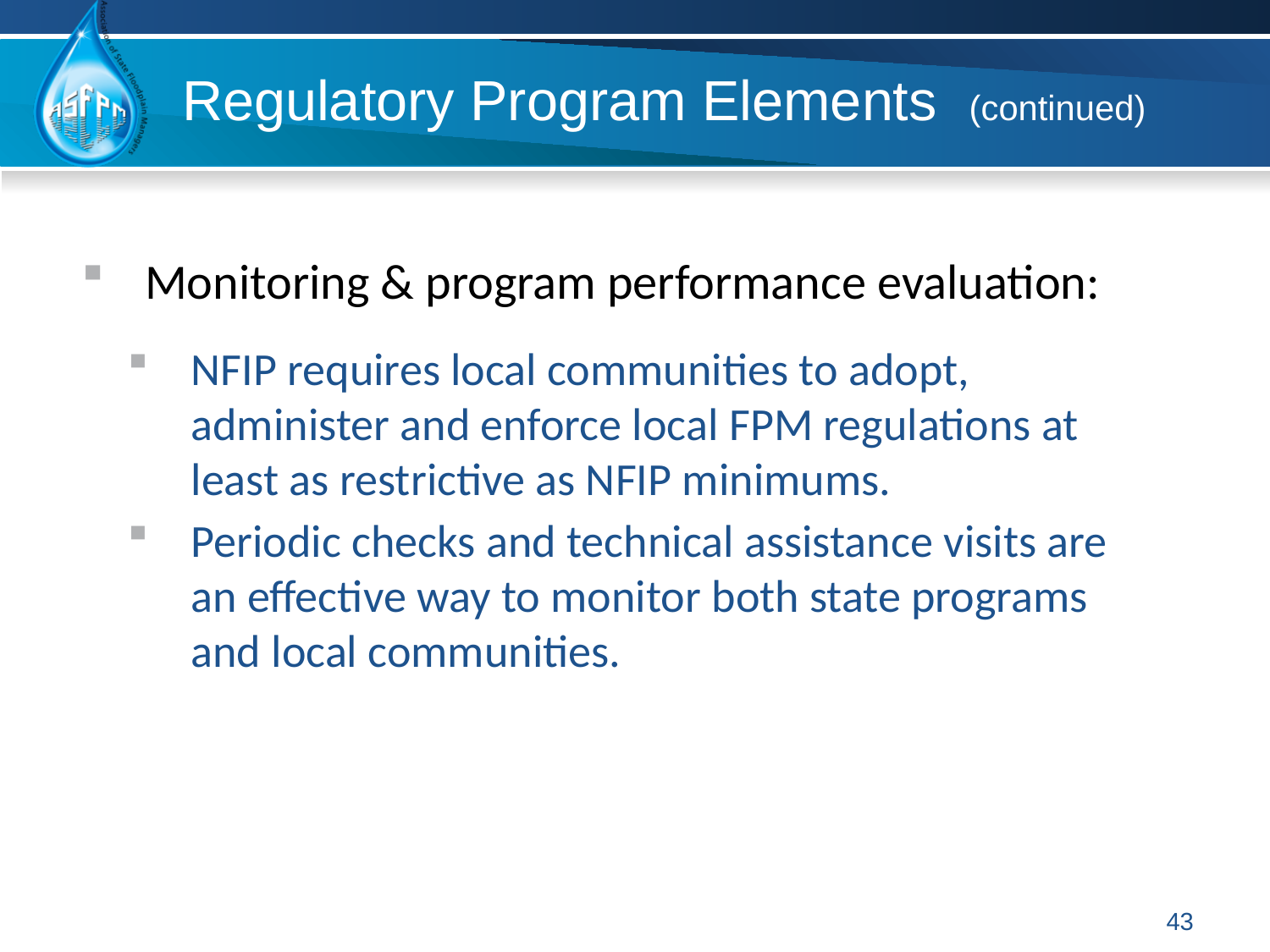

# Regulatory Program Elements  (continued)

Monitoring & program performance evaluation:

NFIP requires local communities to adopt, administer and enforce local FPM regulations at least as restrictive as NFIP minimums.
Periodic checks and technical assistance visits are an effective way to monitor both state programs and local communities.

43